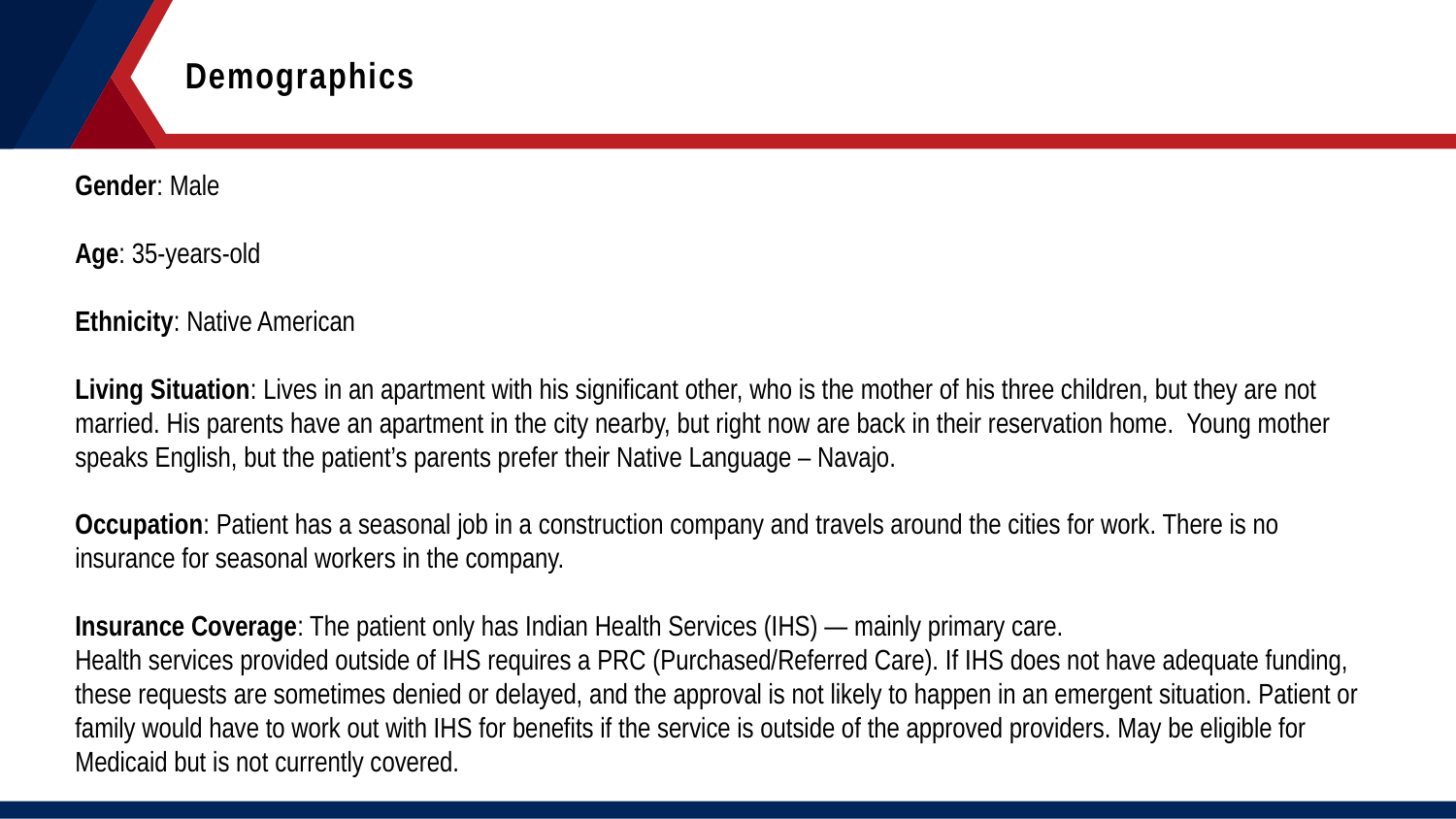

Demographics
Gender: Male

Age: 35-years-old

Ethnicity: Native American

Living Situation: Lives in an apartment with his significant other, who is the mother of his three children, but they are not married. His parents have an apartment in the city nearby, but right now are back in their reservation home.  Young mother speaks English, but the patient’s parents prefer their Native Language – Navajo.

Occupation: Patient has a seasonal job in a construction company and travels around the cities for work. There is no insurance for seasonal workers in the company.

Insurance Coverage: The patient only has Indian Health Services (IHS) — mainly primary care.
Health services provided outside of IHS requires a PRC (Purchased/Referred Care). If IHS does not have adequate funding, these requests are sometimes denied or delayed, and the approval is not likely to happen in an emergent situation. Patient or family would have to work out with IHS for benefits if the service is outside of the approved providers. May be eligible for Medicaid but is not currently covered.